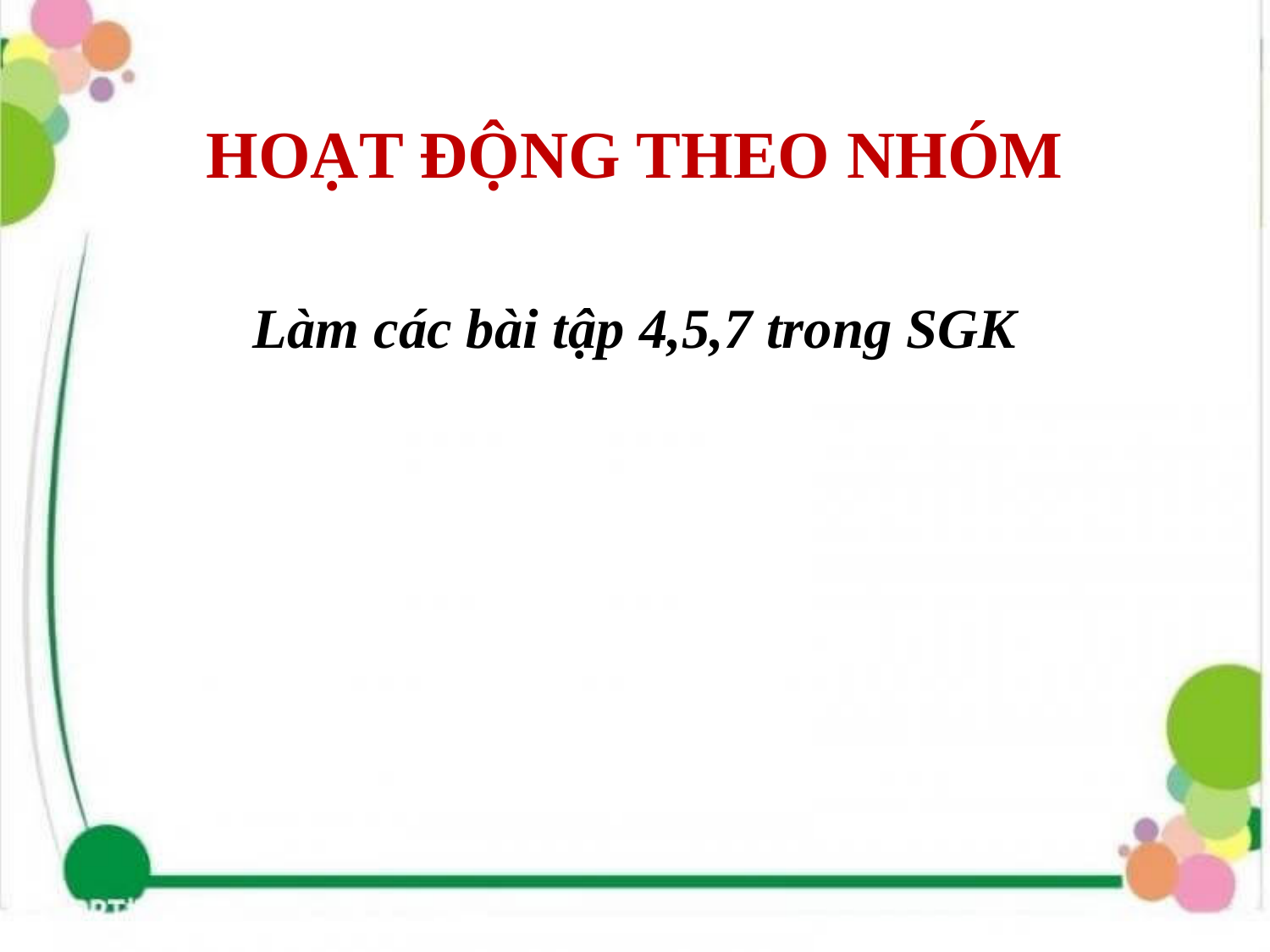

# HOẠT ĐỘNG THEO NHÓM
Làm các bài tập 4,5,7 trong SGK